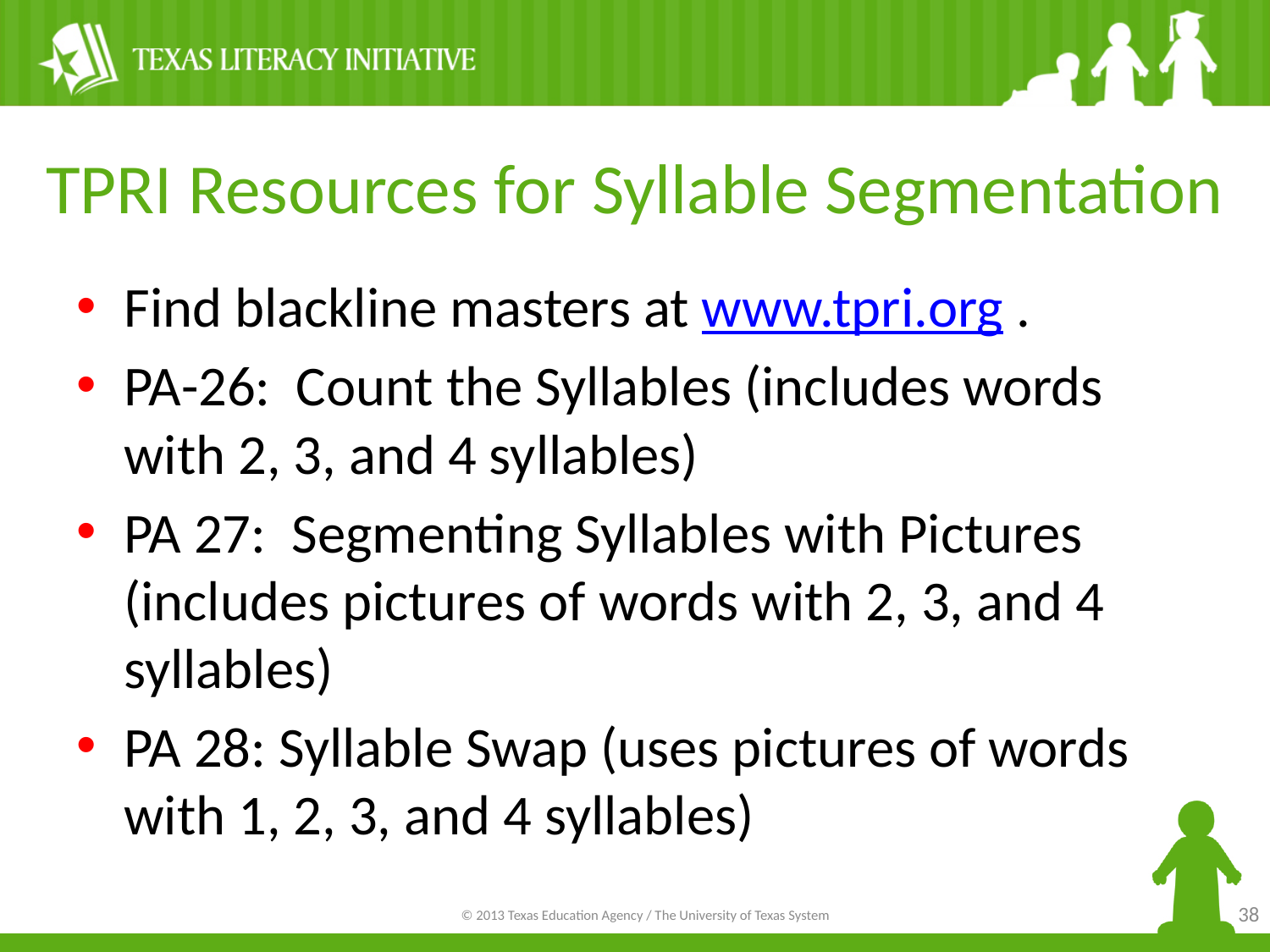

# TPRI Resources for Syllable Segmentation
Find blackline masters at www.tpri.org .
PA-26:  Count the Syllables (includes words with 2, 3, and 4 syllables)
PA 27:  Segmenting Syllables with Pictures (includes pictures of words with 2, 3, and 4 syllables)
PA 28: Syllable Swap (uses pictures of words with 1, 2, 3, and 4 syllables)
38